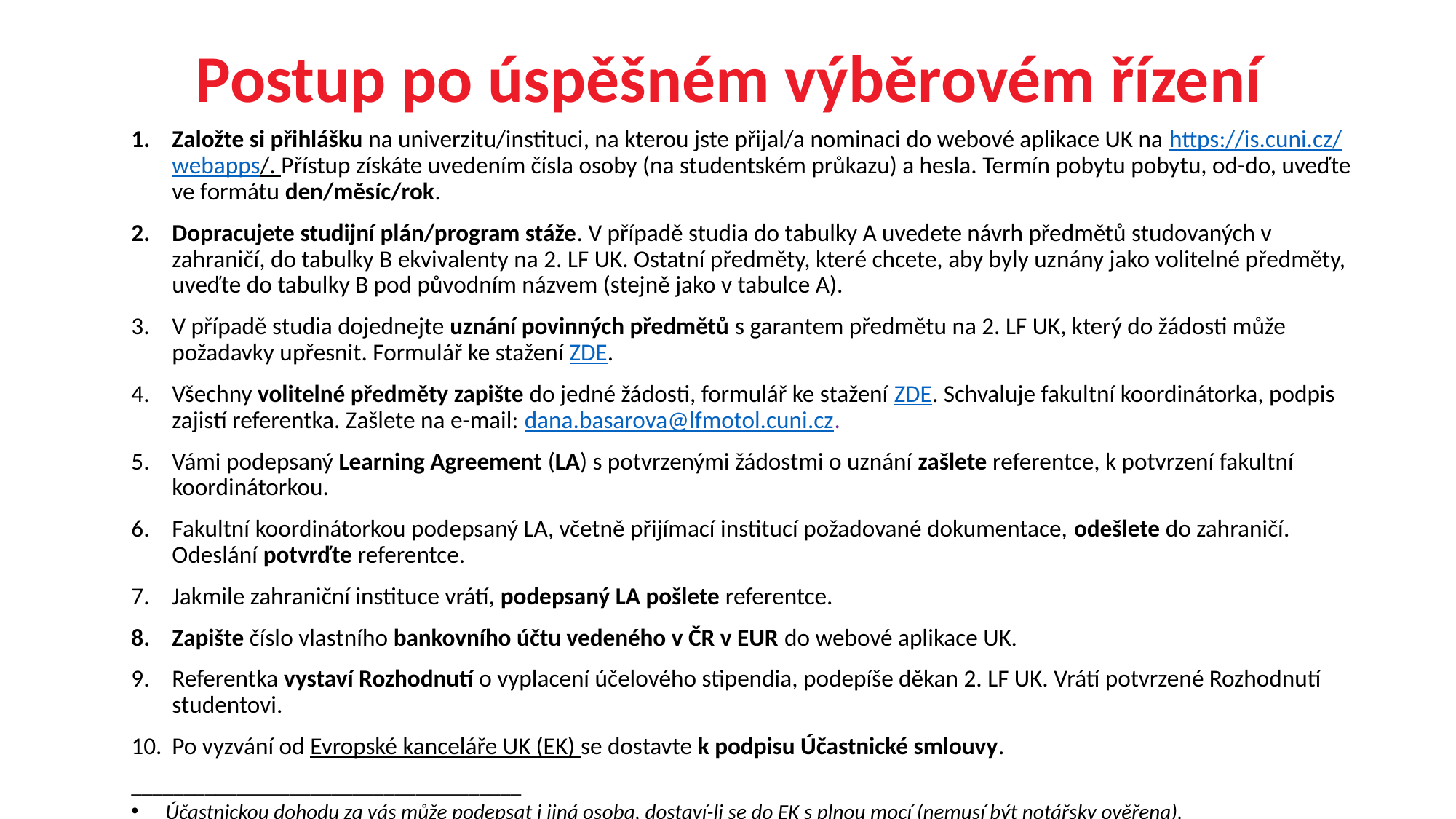

# Postup po úspěšném výběrovém řízení
Založte si přihlášku na univerzitu/instituci, na kterou jste přijal/a nominaci do webové aplikace UK na https://is.cuni.cz/webapps/. Přístup získáte uvedením čísla osoby (na studentském průkazu) a hesla. Termín pobytu pobytu, od-do, uveďte ve formátu den/měsíc/rok.
Dopracujete studijní plán/program stáže. V případě studia do tabulky A uvedete návrh předmětů studovaných v zahraničí, do tabulky B ekvivalenty na 2. LF UK. Ostatní předměty, které chcete, aby byly uznány jako volitelné předměty, uveďte do tabulky B pod původním názvem (stejně jako v tabulce A).
V případě studia dojednejte uznání povinných předmětů s garantem předmětu na 2. LF UK, který do žádosti může požadavky upřesnit. Formulář ke stažení ZDE.
Všechny volitelné předměty zapište do jedné žádosti, formulář ke stažení ZDE. Schvaluje fakultní koordinátorka, podpis zajistí referentka. Zašlete na e-mail: dana.basarova@lfmotol.cuni.cz.
Vámi podepsaný Learning Agreement (LA) s potvrzenými žádostmi o uznání zašlete referentce, k potvrzení fakultní koordinátorkou.
Fakultní koordinátorkou podepsaný LA, včetně přijímací institucí požadované dokumentace, odešlete do zahraničí. Odeslání potvrďte referentce.
Jakmile zahraniční instituce vrátí, podepsaný LA pošlete referentce.
Zapište číslo vlastního bankovního účtu vedeného v ČR v EUR do webové aplikace UK.
Referentka vystaví Rozhodnutí o vyplacení účelového stipendia, podepíše děkan 2. LF UK. Vrátí potvrzené Rozhodnutí studentovi.
Po vyzvání od Evropské kanceláře UK (EK) se dostavte k podpisu Účastnické smlouvy.
_____________________________________
Účastnickou dohodu za vás může podepsat i jiná osoba, dostaví-li se do EK s plnou mocí (nemusí být notářsky ověřena).